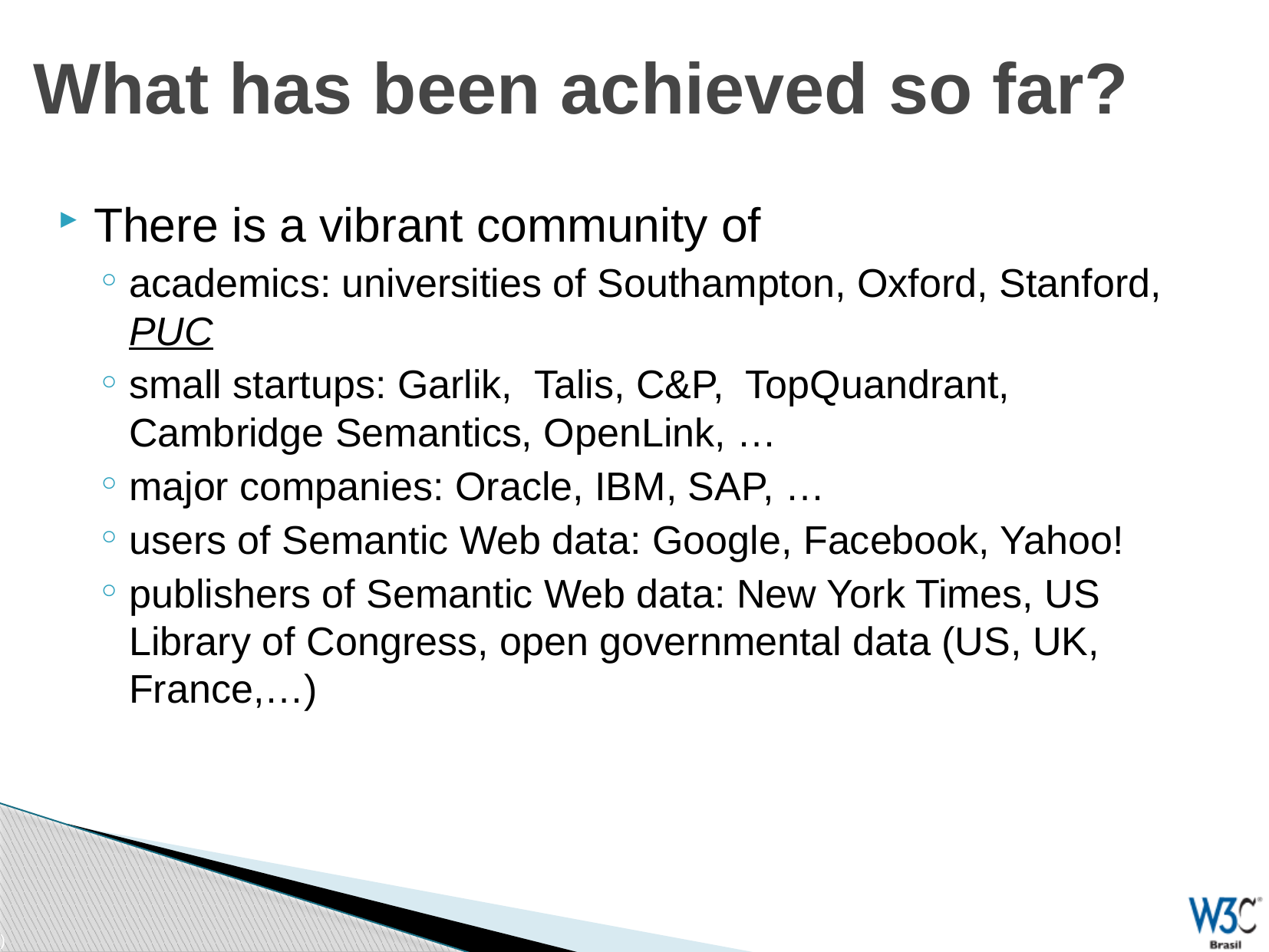

# What has been achieved so far?
There is a vibrant community of
academics: universities of Southampton, Oxford, Stanford, PUC
small startups: Garlik,  Talis, C&P,  TopQuandrant, Cambridge Semantics, OpenLink, …
major companies: Oracle, IBM, SAP, …
users of Semantic Web data: Google, Facebook, Yahoo!
publishers of Semantic Web data: New York Times, US Library of Congress, open governmental data (US, UK, France,…)